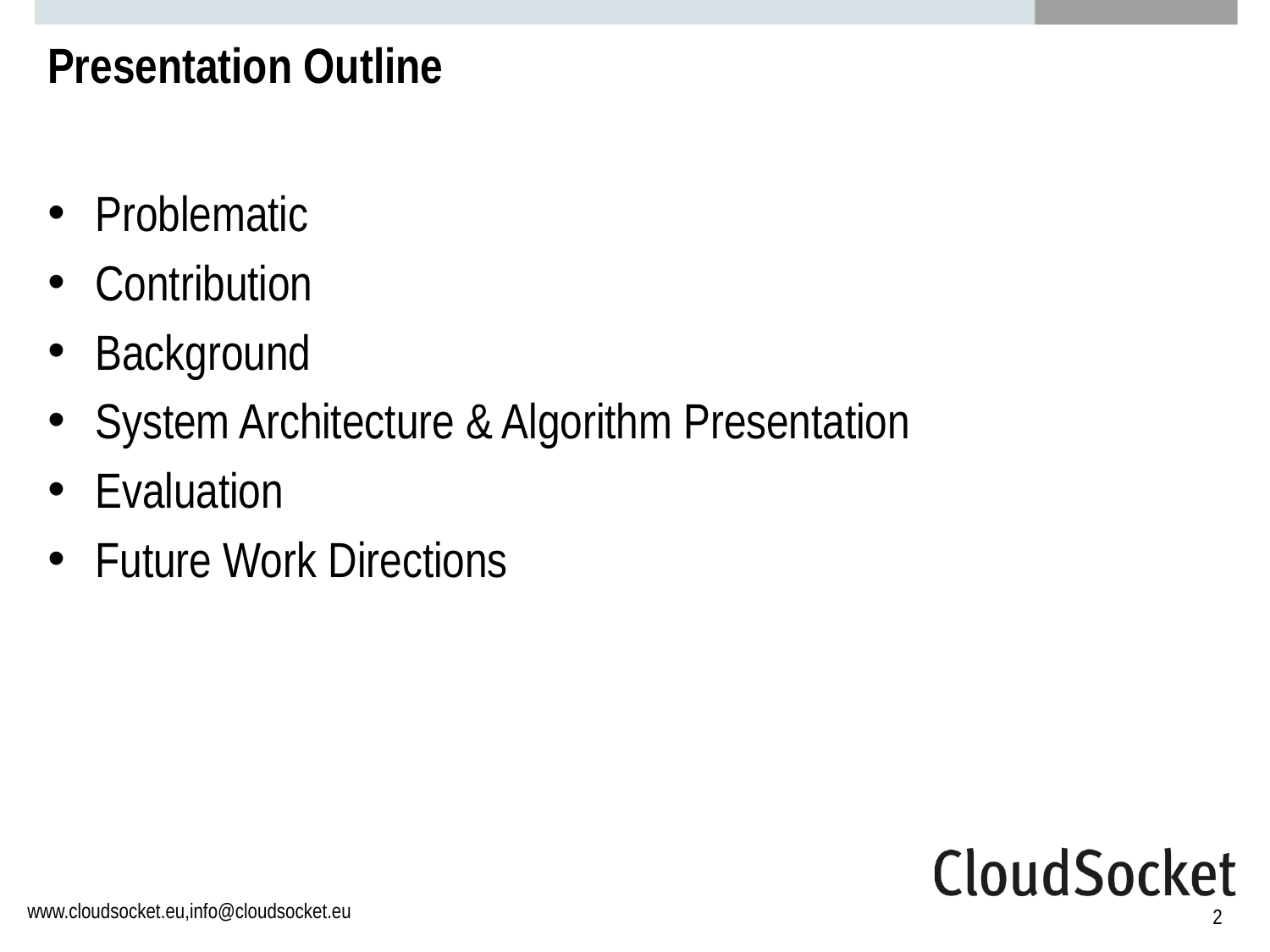

# Presentation Outline
Problematic
Contribution
Background
System Architecture & Algorithm Presentation
Evaluation
Future Work Directions
2